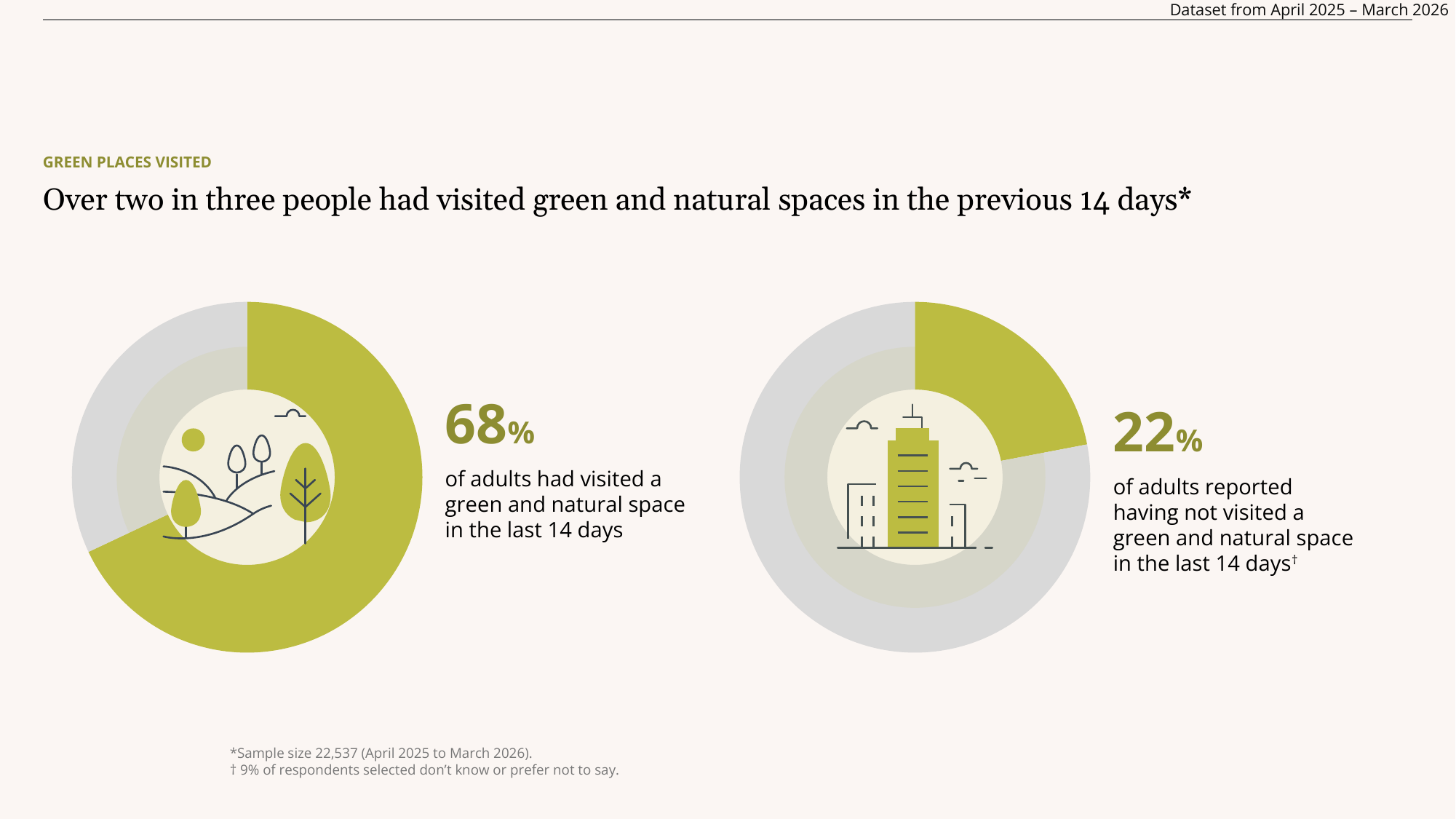

Dataset from April 2025 – March 2026
# GREEN PLACES VISITED
Over two in three people had visited green and natural spaces in the previous 14 days*

### Chart

| Category | Response |
|---|---|
| 1st Qtr | 68.0 |
| 2nd Qtr | 32.0 |

### Chart

| Category | Response |
|---|---|
| 1st Qtr | 22.0 |
| 2nd Qtr | 78.0 |

68%
22%

of adults had visited a green and natural space in the last 14 days
of adults reported having not visited a green and natural space in the last 14 days†
*Sample size 22,537 (April 2025 to March 2026).
† 9% of respondents selected don’t know or prefer not to say.